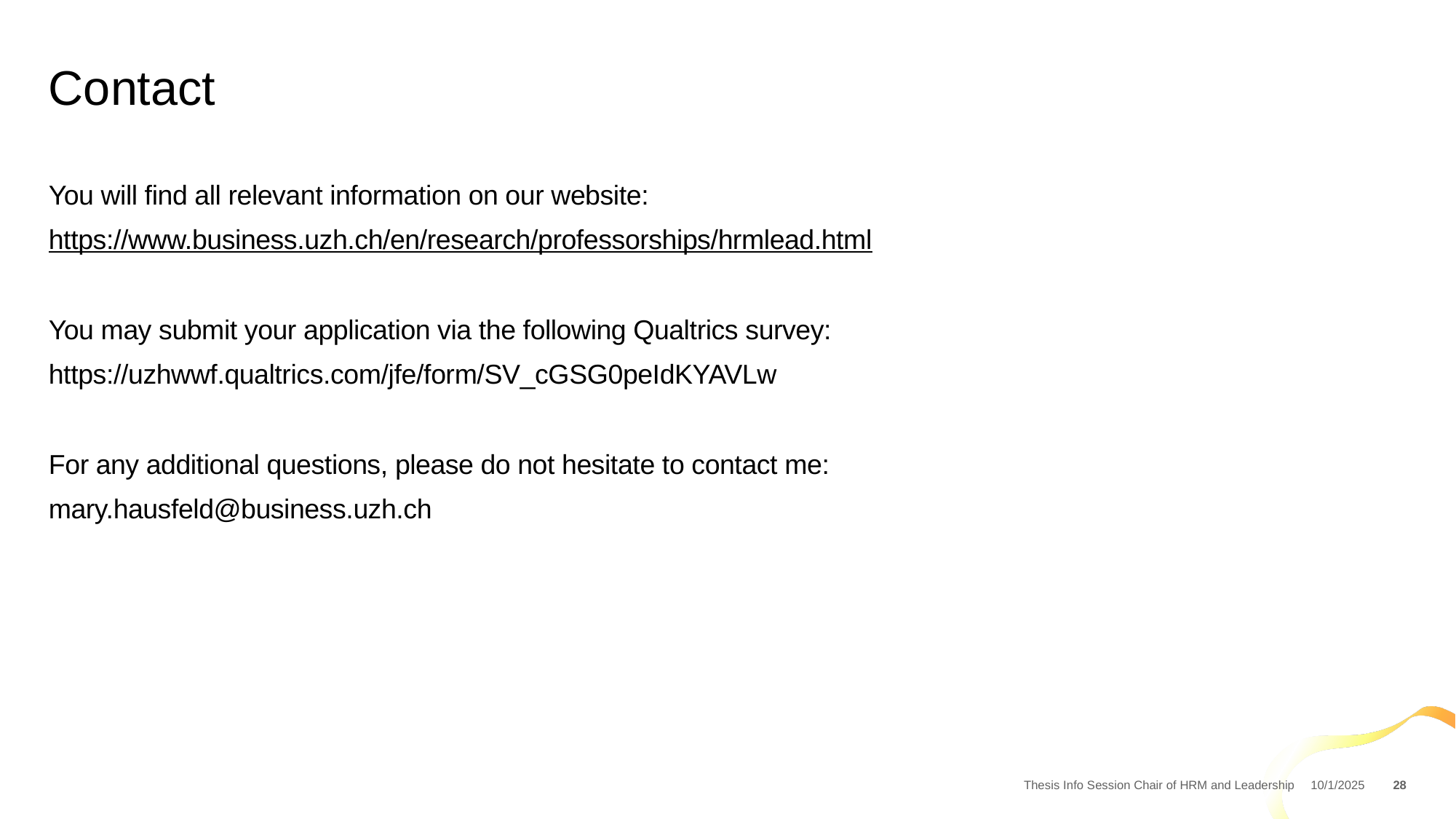

# Contact
You will find all relevant information on our website:
https://www.business.uzh.ch/en/research/professorships/hrmlead.html

You may submit your application via the following Qualtrics survey:
https://uzhwwf.qualtrics.com/jfe/form/SV_cGSG0peIdKYAVLw

For any additional questions, please do not hesitate to contact me:
mary.hausfeld@business.uzh.ch
Thesis Info Session Chair of HRM and Leadership
10/1/2025
28